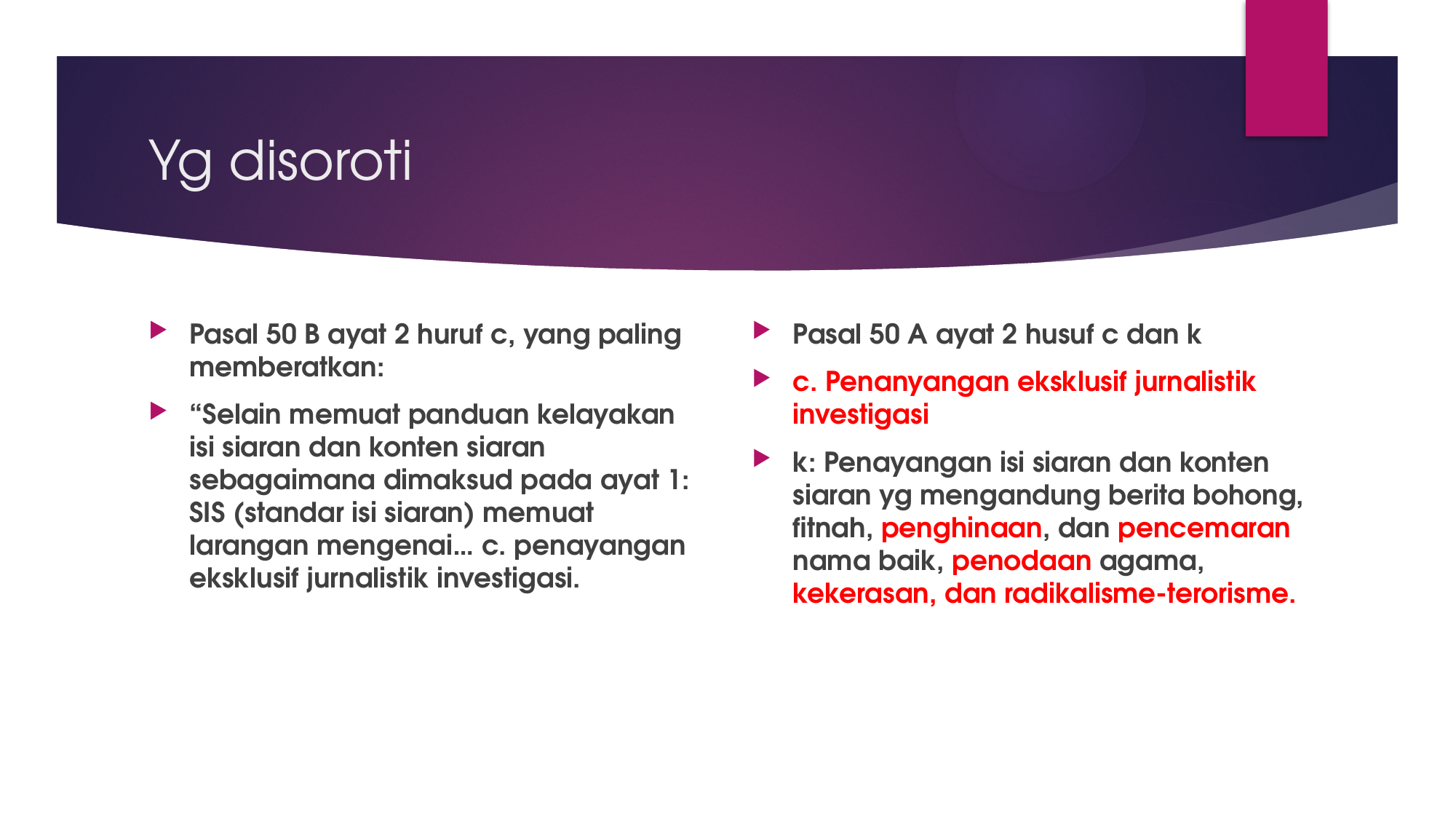

# Yg disoroti
Pasal 50 B ayat 2 huruf c, yang paling memberatkan:
“Selain memuat panduan kelayakan isi siaran dan konten siaran sebagaimana dimaksud pada ayat 1: SIS (standar isi siaran) memuat larangan mengenai… c. penayangan eksklusif jurnalistik investigasi.
Pasal 50 A ayat 2 husuf c dan k
c. Penanyangan eksklusif jurnalistik investigasi
k: Penayangan isi siaran dan konten siaran yg mengandung berita bohong, fitnah, penghinaan, dan pencemaran nama baik, penodaan agama, kekerasan, dan radikalisme-terorisme.